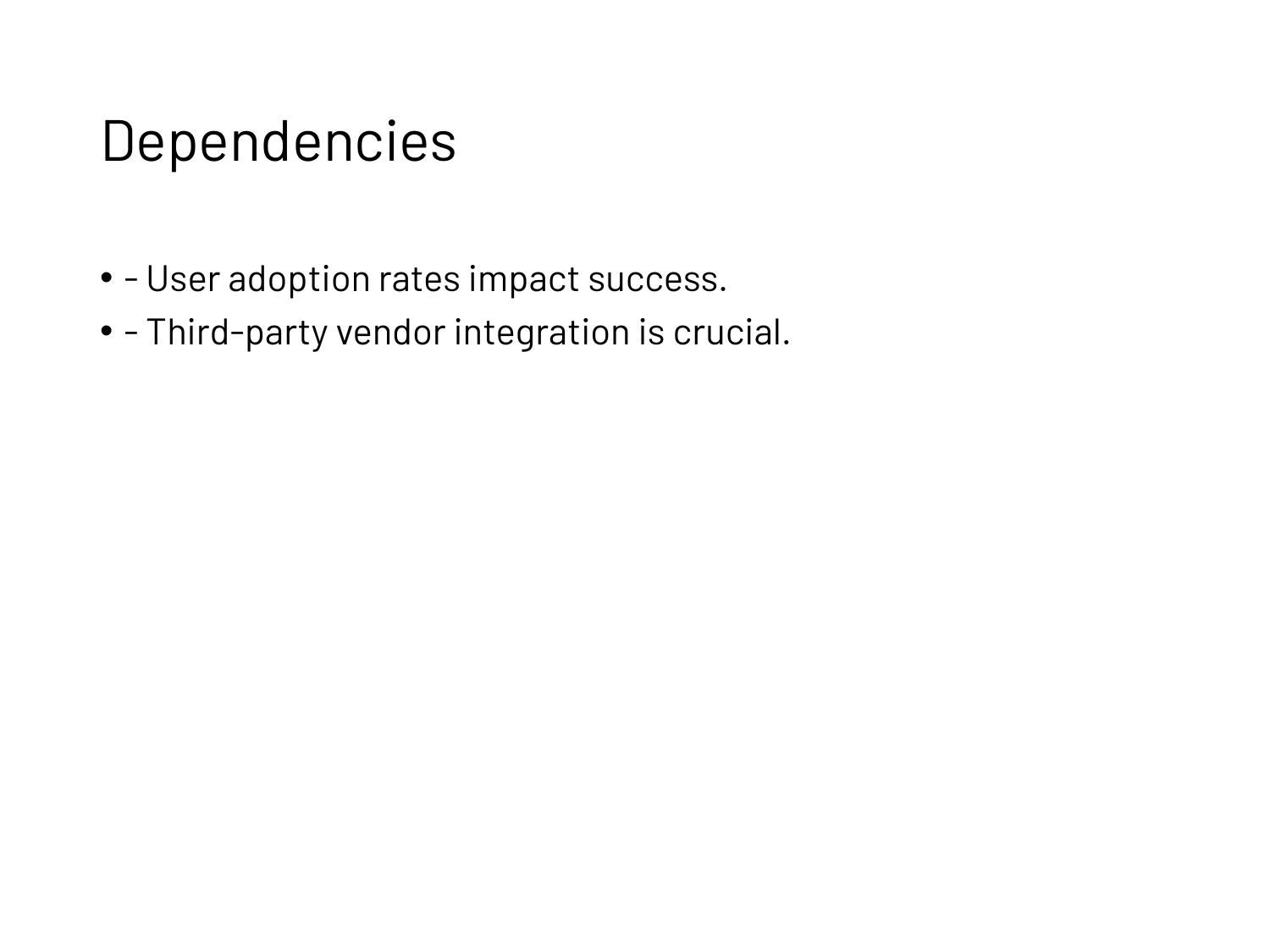

# Dependencies
- User adoption rates impact success.
- Third-party vendor integration is crucial.